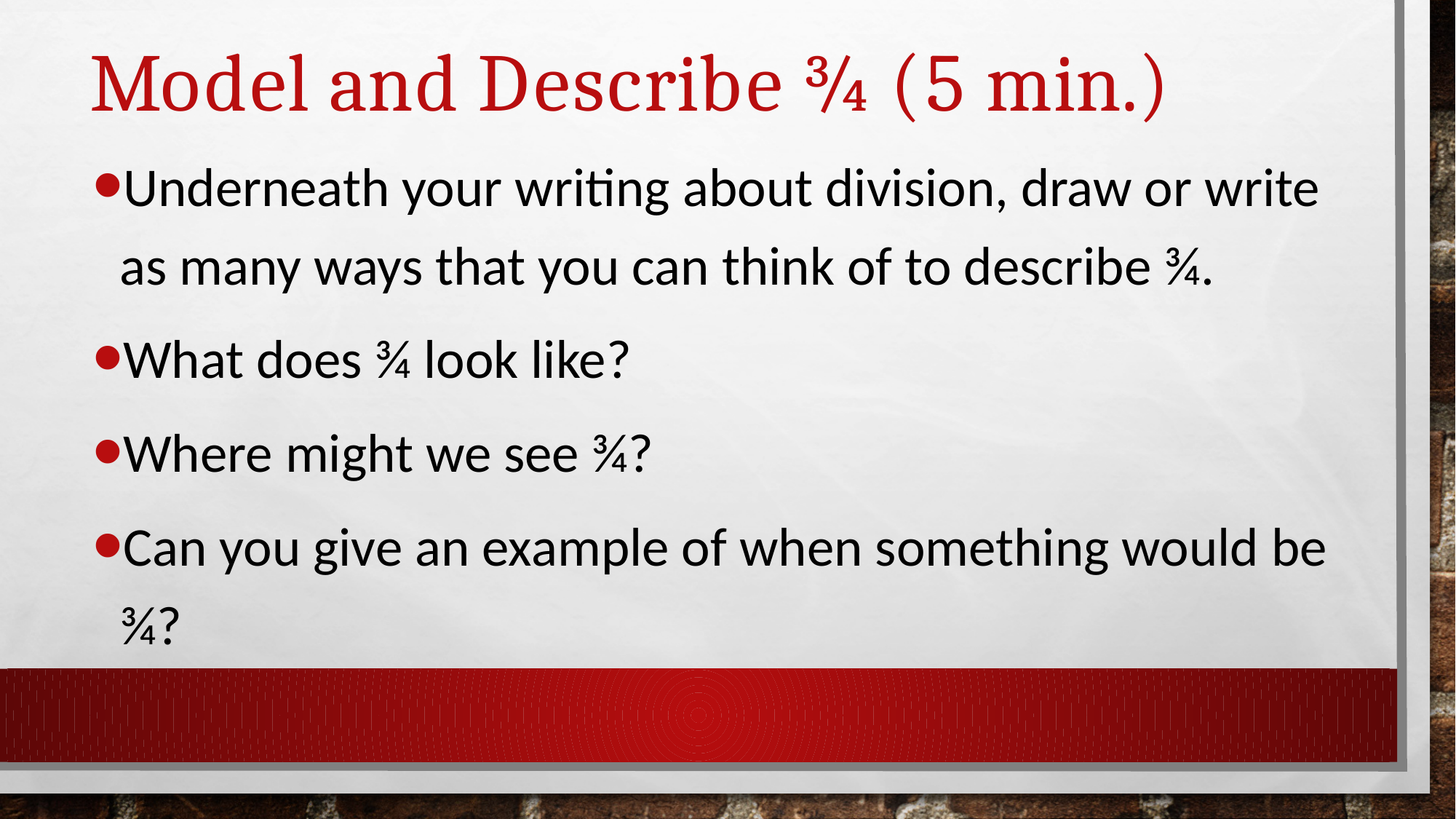

# Model and Describe ¾ (5 min.)
Underneath your writing about division, draw or write as many ways that you can think of to describe ¾.
What does ¾ look like?
Where might we see ¾?
Can you give an example of when something would be ¾?